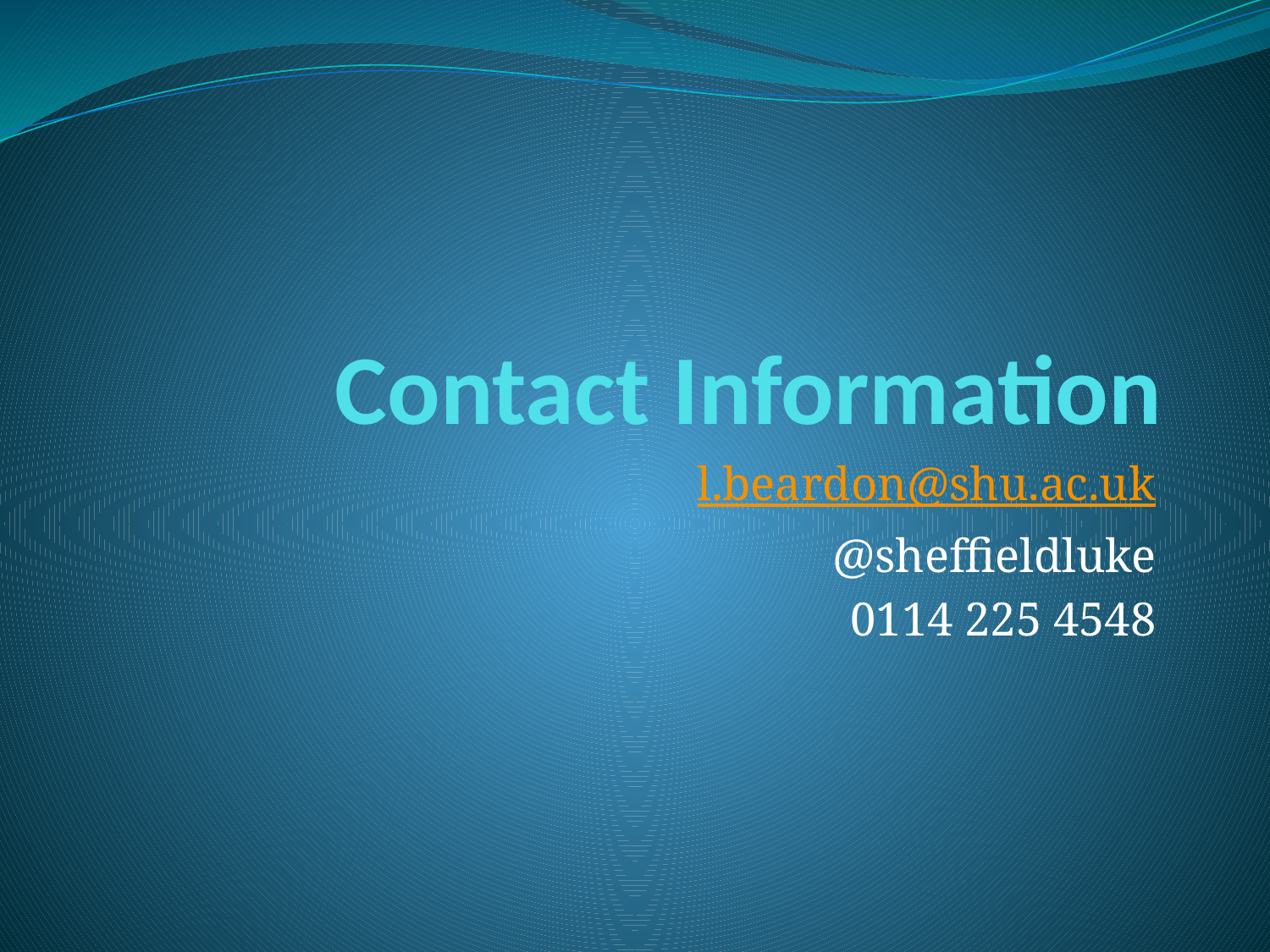

# Contact Information
l.beardon@shu.ac.uk
@sheffieldluke
0114 225 4548